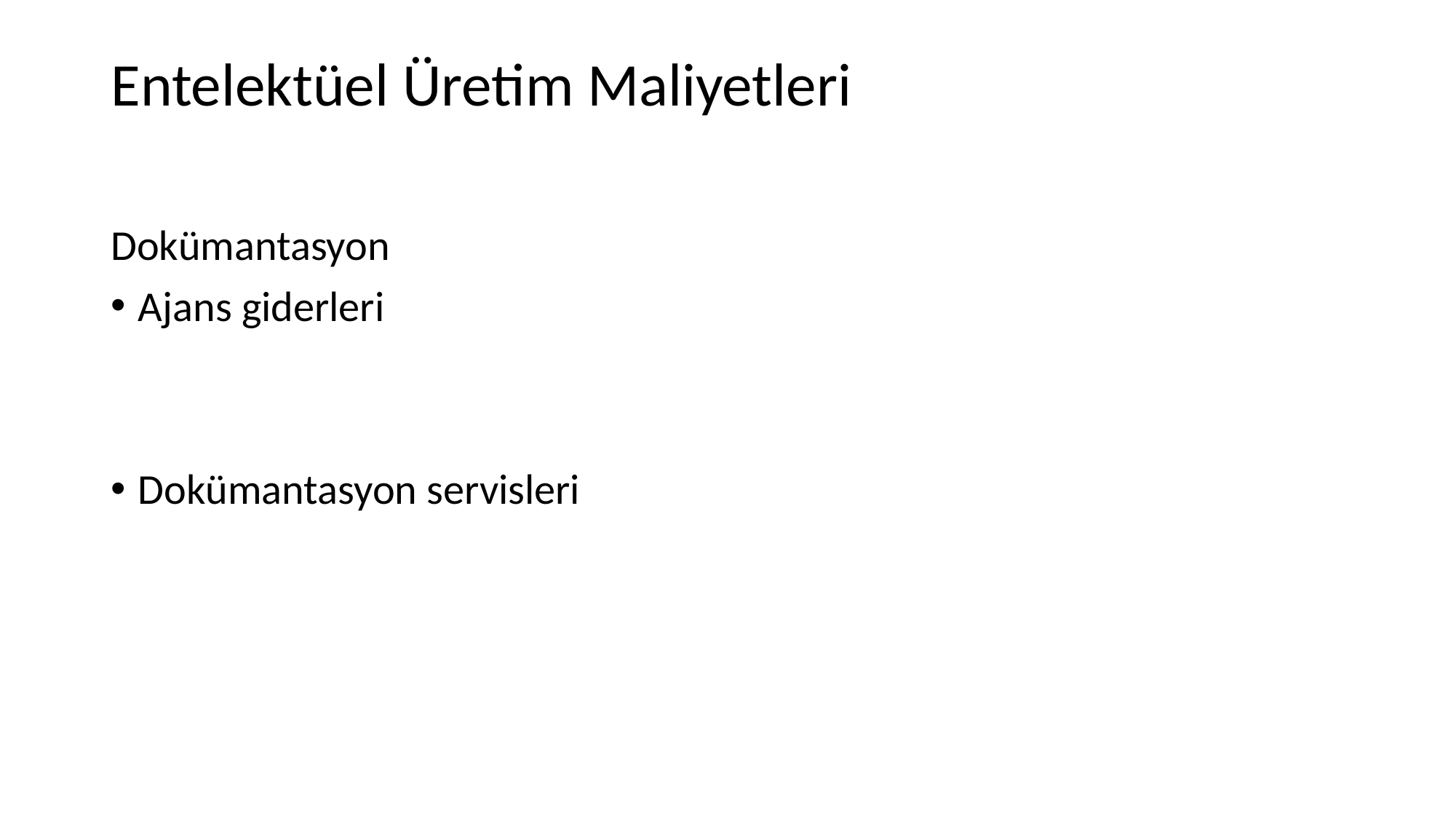

# Entelektüel Üretim Maliyetleri
Dokümantasyon
Ajans giderleri

Dokümantasyon servisleri